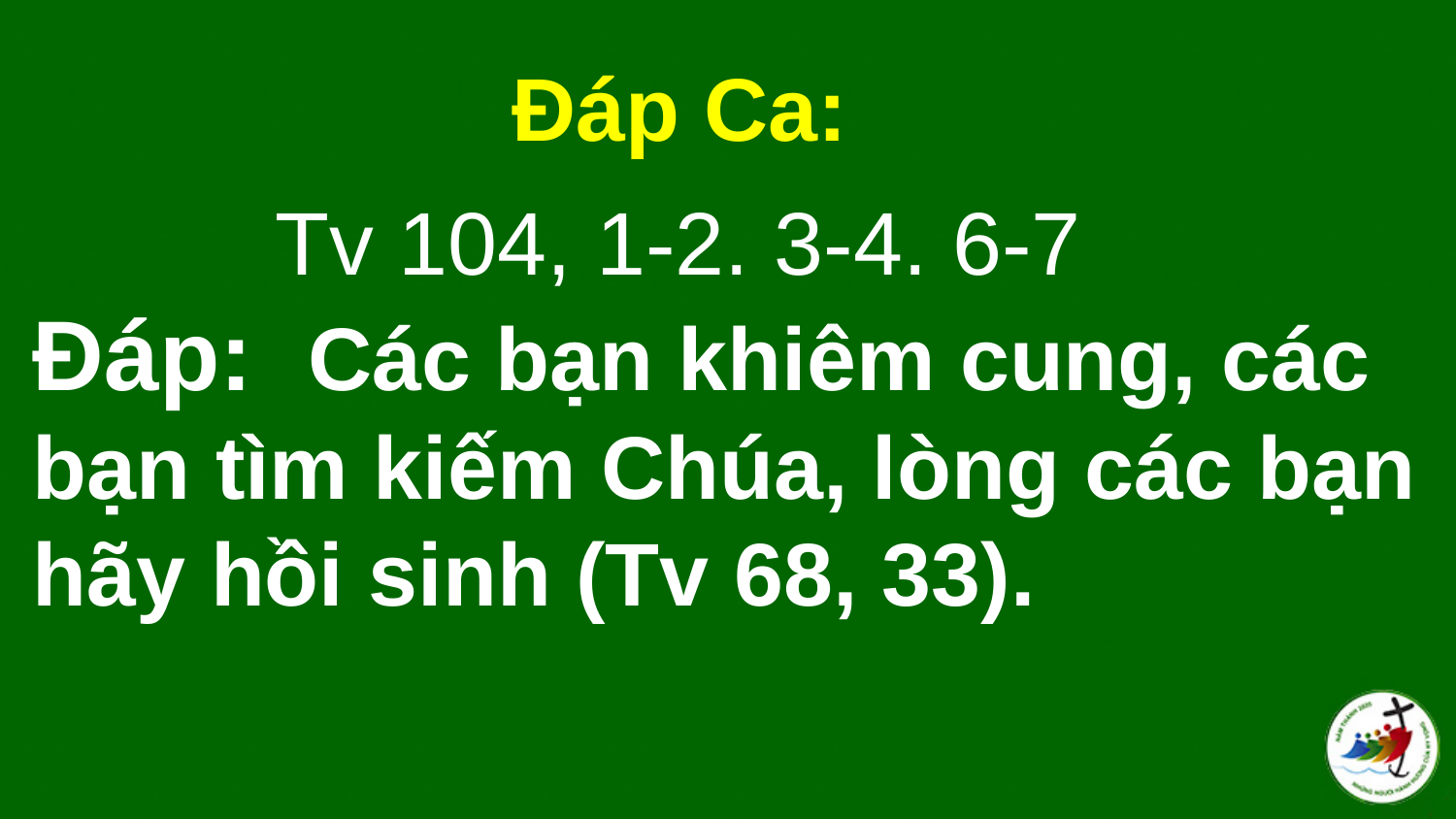

Đáp Ca:
Tv 104, 1-2. 3-4. 6-7
# Ðáp:  Các bạn khiêm cung, các bạn tìm kiếm Chúa, lòng các bạn hãy hồi sinh (Tv 68, 33).